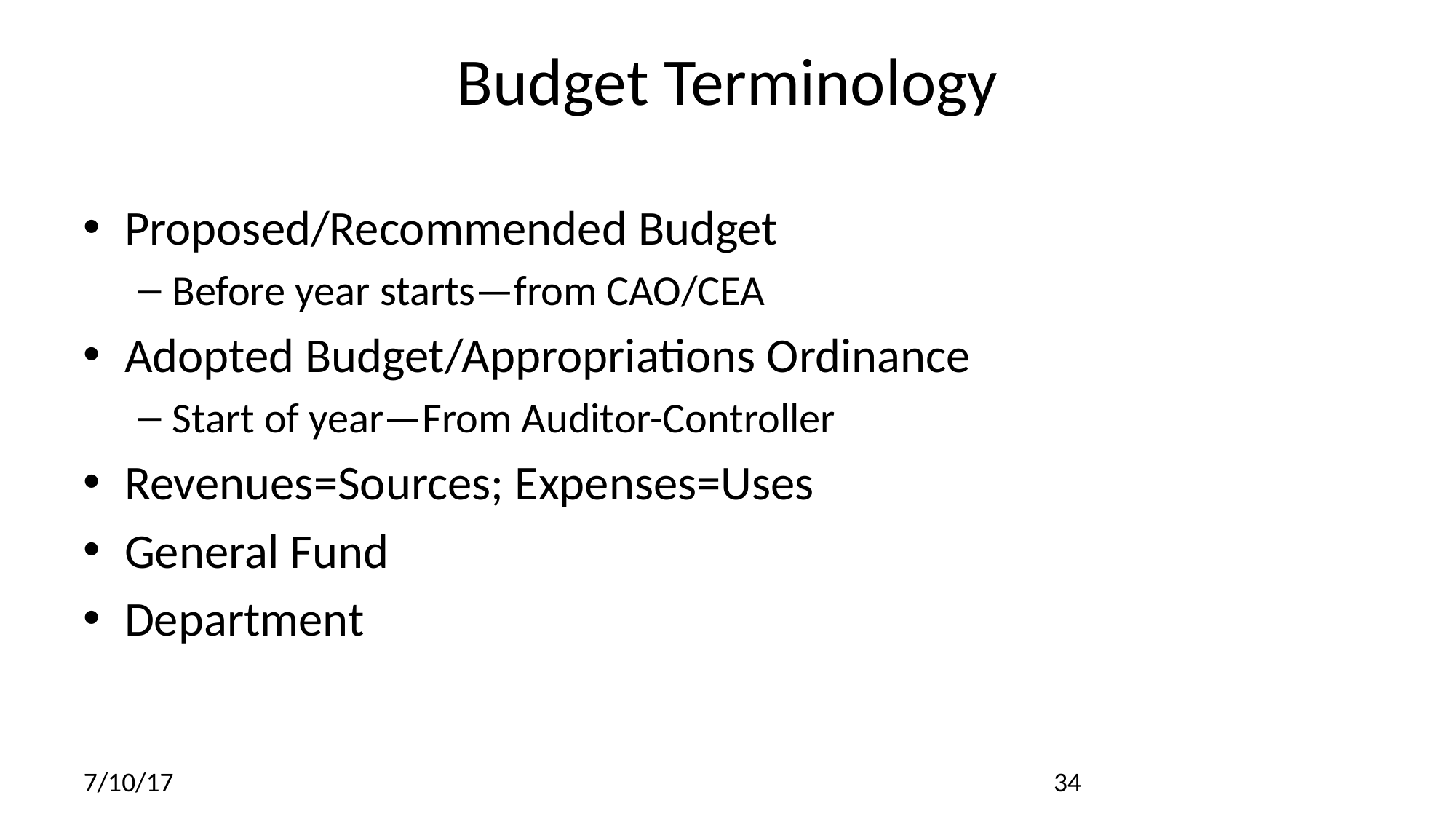

# Budget Terminology
Proposed/Recommended Budget
Before year starts—from CAO/CEA
Adopted Budget/Appropriations Ordinance
Start of year—From Auditor-Controller
Revenues=Sources; Expenses=Uses
General Fund
Department
7/10/17
34